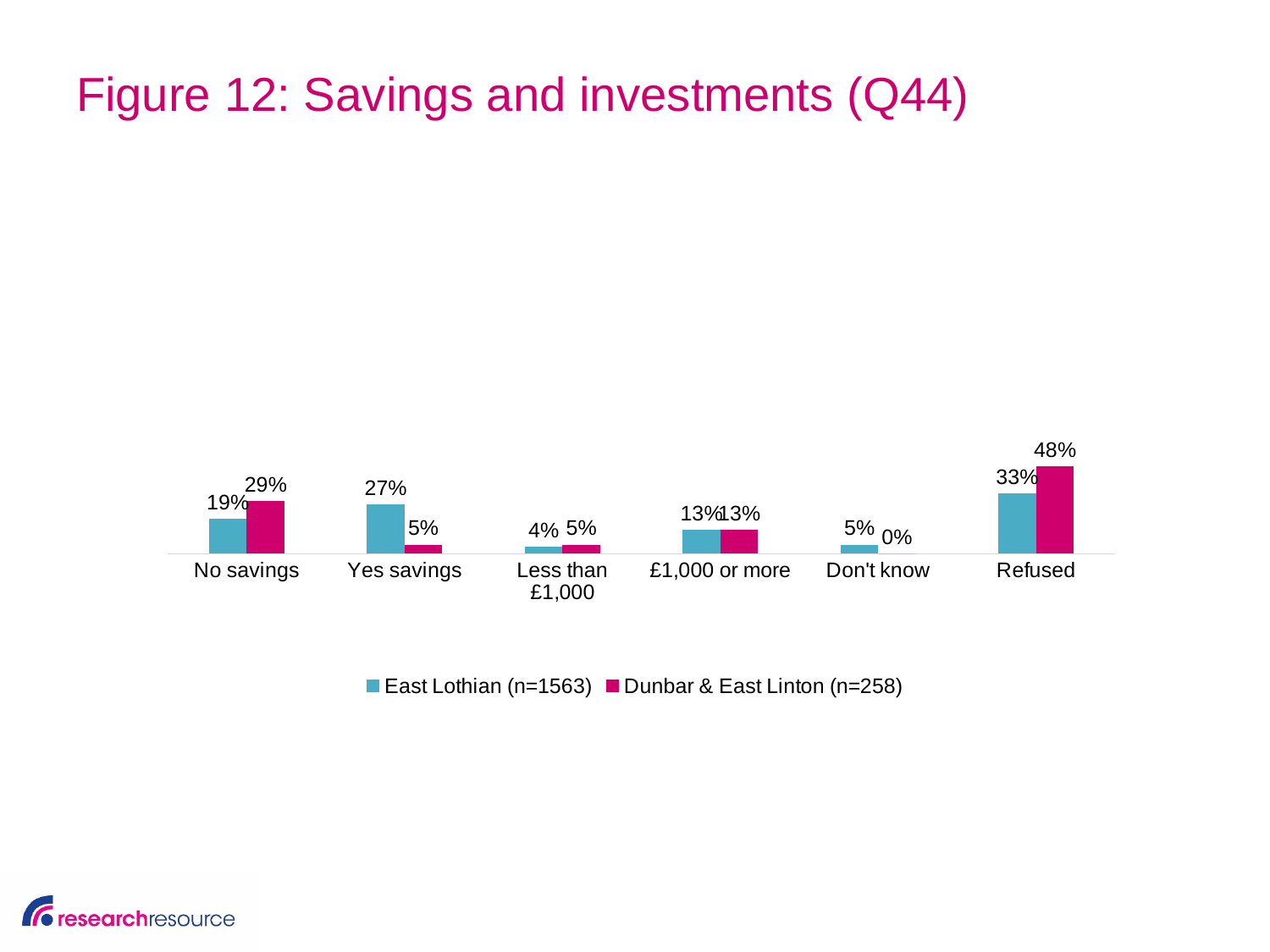

# Figure 12: Savings and investments (Q44)

### Chart

| Category | East Lothian (n=1563) | Dunbar & East Linton (n=258) |
|---|---|---|
| No savings | 0.19 | 0.29 |
| Yes savings | 0.27 | 0.05 |
| Less than £1,000 | 0.04 | 0.05 |
| £1,000 or more | 0.13 | 0.13 |
| Don't know | 0.05 | 0.0 |
| Refused | 0.33 | 0.48 |